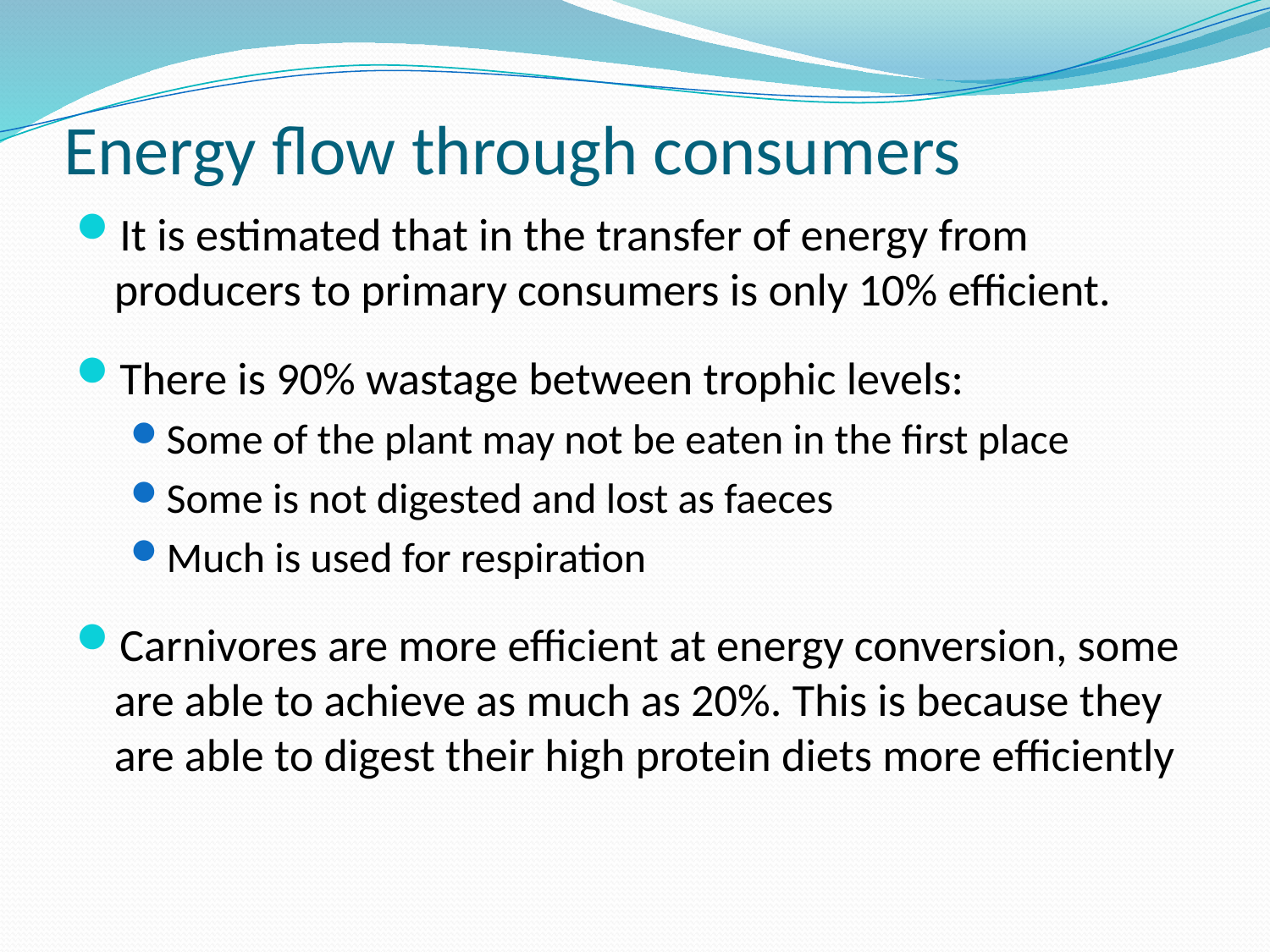

# Energy flow through consumers
It is estimated that in the transfer of energy from producers to primary consumers is only 10% efficient.

There is 90% wastage between trophic levels:
Some of the plant may not be eaten in the first place
Some is not digested and lost as faeces
Much is used for respiration

Carnivores are more efficient at energy conversion, some are able to achieve as much as 20%. This is because they are able to digest their high protein diets more efficiently